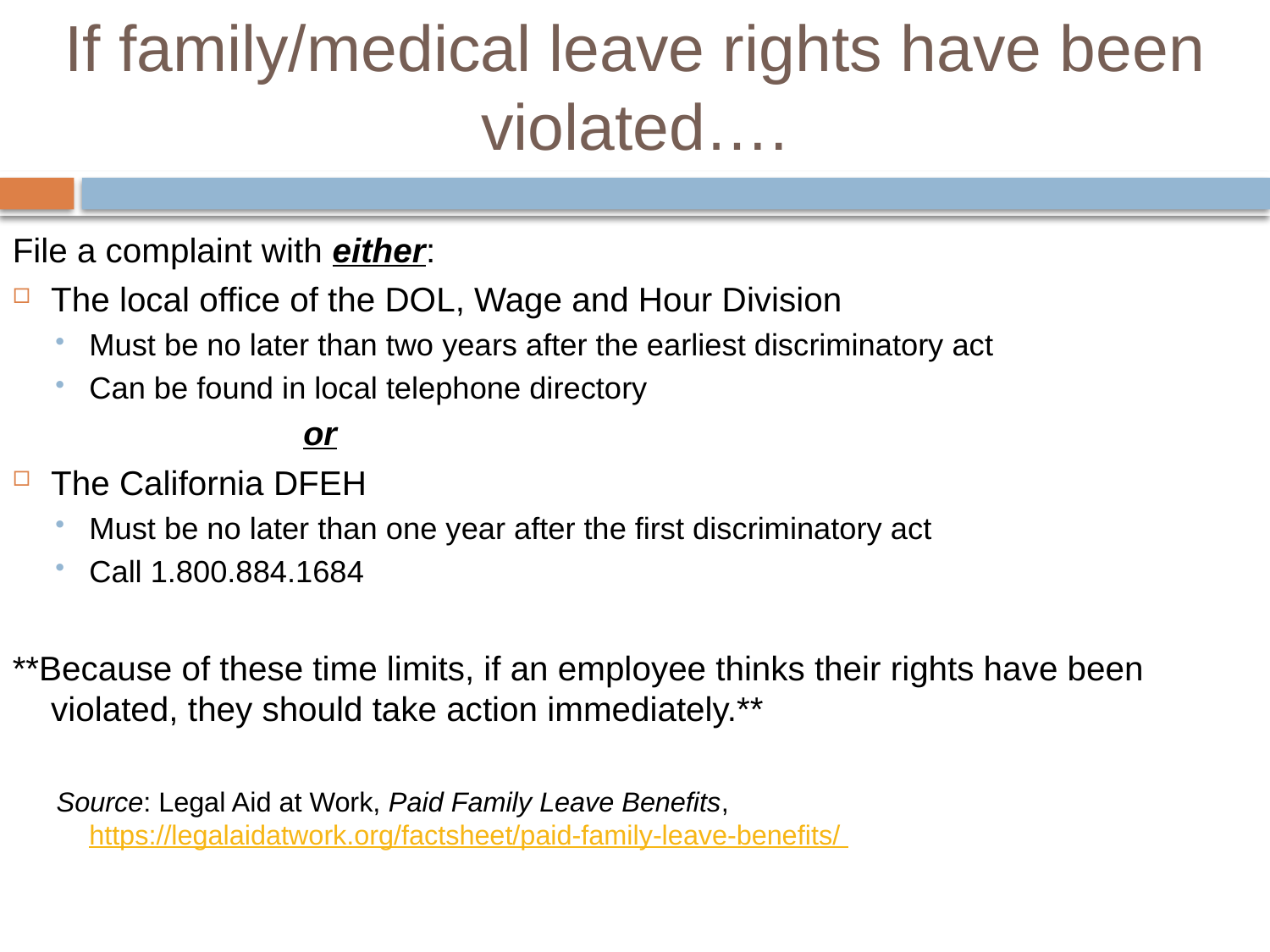

# If family/medical leave rights have been violated….
File a complaint with either:
The local office of the DOL, Wage and Hour Division
Must be no later than two years after the earliest discriminatory act
Can be found in local telephone directory
or
The California DFEH
Must be no later than one year after the first discriminatory act
Call 1.800.884.1684

**Because of these time limits, if an employee thinks their rights have been violated, they should take action immediately.**

Source: Legal Aid at Work, Paid Family Leave Benefits, https://legalaidatwork.org/factsheet/paid-family-leave-benefits/